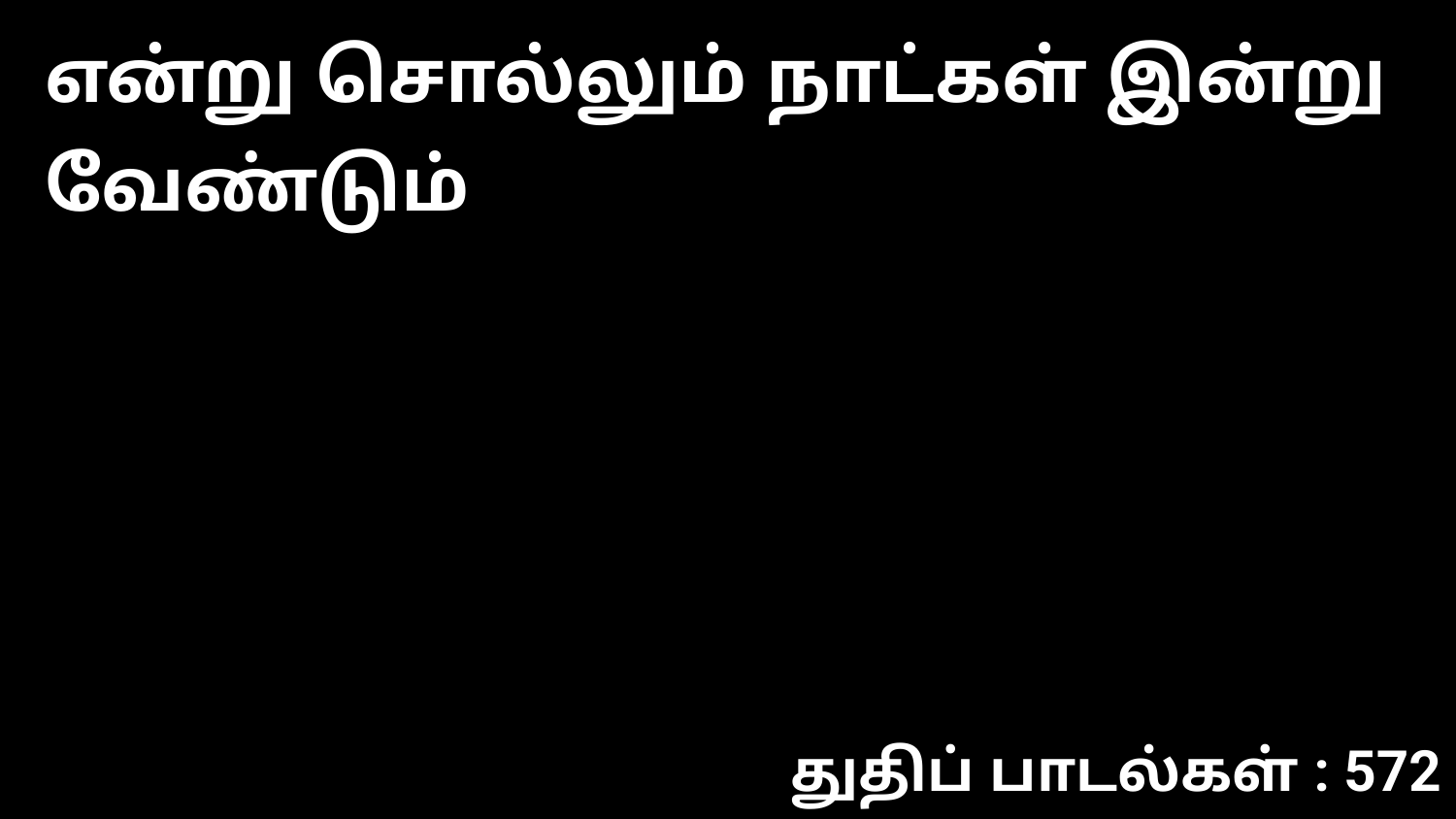

என்று சொல்லும் நாட்கள் இன்று வேண்டும்
துதிப் பாடல்கள் : 572